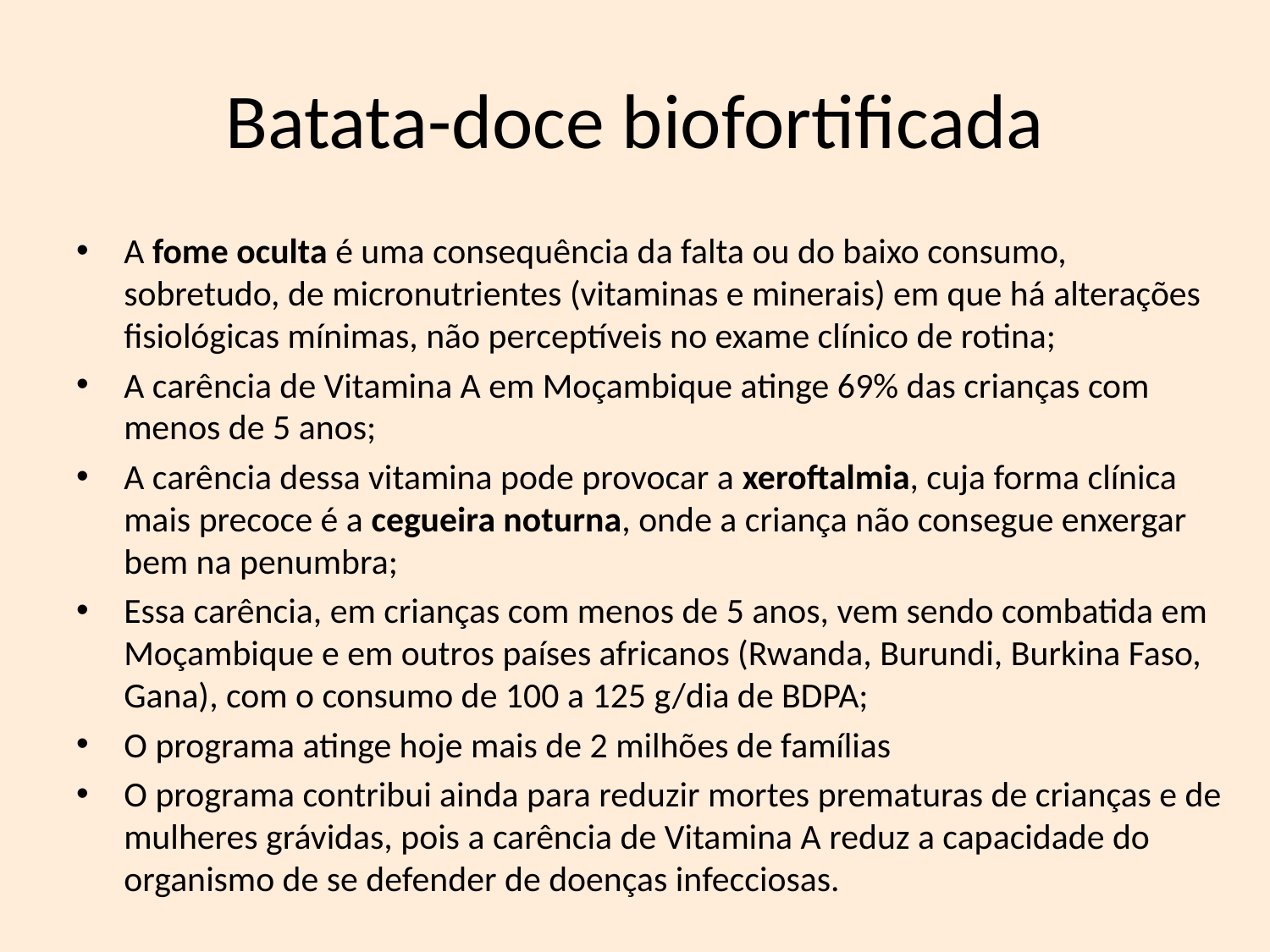

# Batata-doce biofortificada
A fome oculta é uma consequência da falta ou do baixo consumo, sobretudo, de micronutrientes (vitaminas e minerais) em que há alterações fisiológicas mínimas, não perceptíveis no exame clínico de rotina;
A carência de Vitamina A em Moçambique atinge 69% das crianças com menos de 5 anos;
A carência dessa vitamina pode provocar a xeroftalmia, cuja forma clínica mais precoce é a cegueira noturna, onde a criança não consegue enxergar bem na penumbra;
Essa carência, em crianças com menos de 5 anos, vem sendo combatida em Moçambique e em outros países africanos (Rwanda, Burundi, Burkina Faso, Gana), com o consumo de 100 a 125 g/dia de BDPA;
O programa atinge hoje mais de 2 milhões de famílias
O programa contribui ainda para reduzir mortes prematuras de crianças e de mulheres grávidas, pois a carência de Vitamina A reduz a capacidade do organismo de se defender de doenças infecciosas.